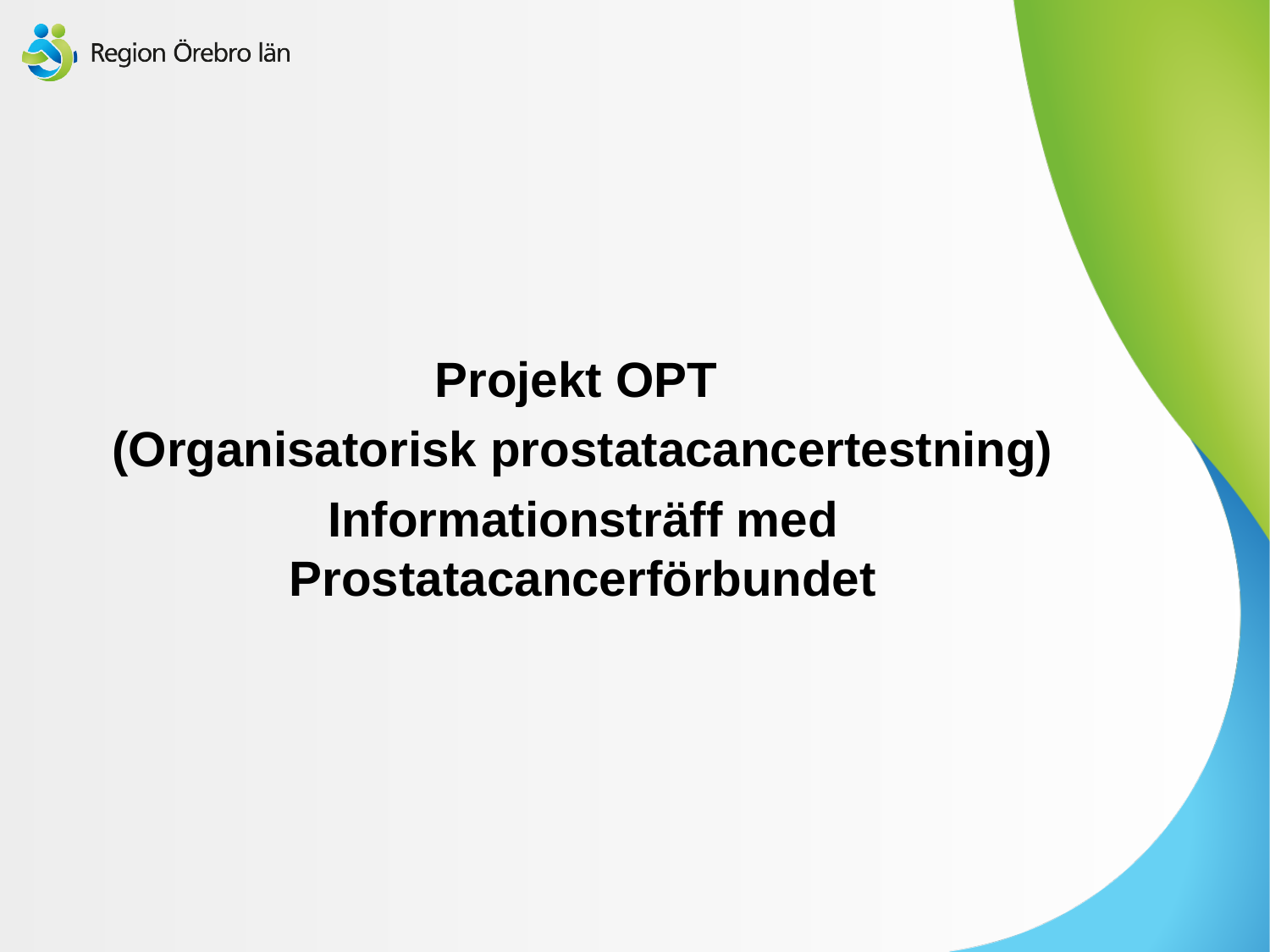

#
Projekt OPT
(Organisatorisk prostatacancertestning)
Informationsträff med Prostatacancerförbundet